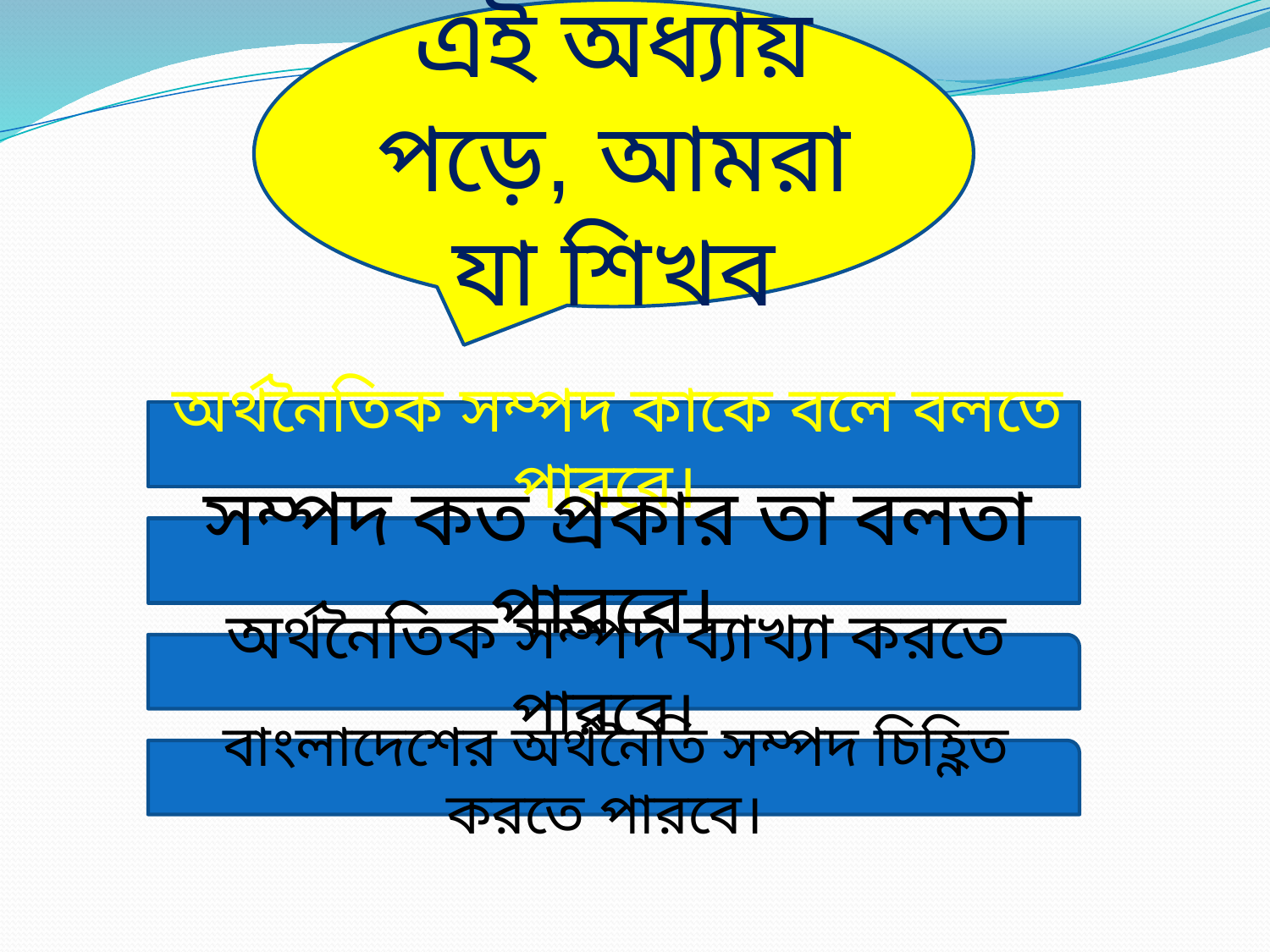

এই অধ্যায় পড়ে, আমরা যা শিখব
 অর্থনৈতিক সম্পদ কাকে বলে বলতে পারবে।
 সম্পদ কত প্রকার তা বলতা পারবে।
 অর্থনৈতিক সম্পদ ব্যাখ্যা করতে পারবে।
 বাংলাদেশের অর্থনৈতি সম্পদ চিহ্ণিত করতে পারবে।